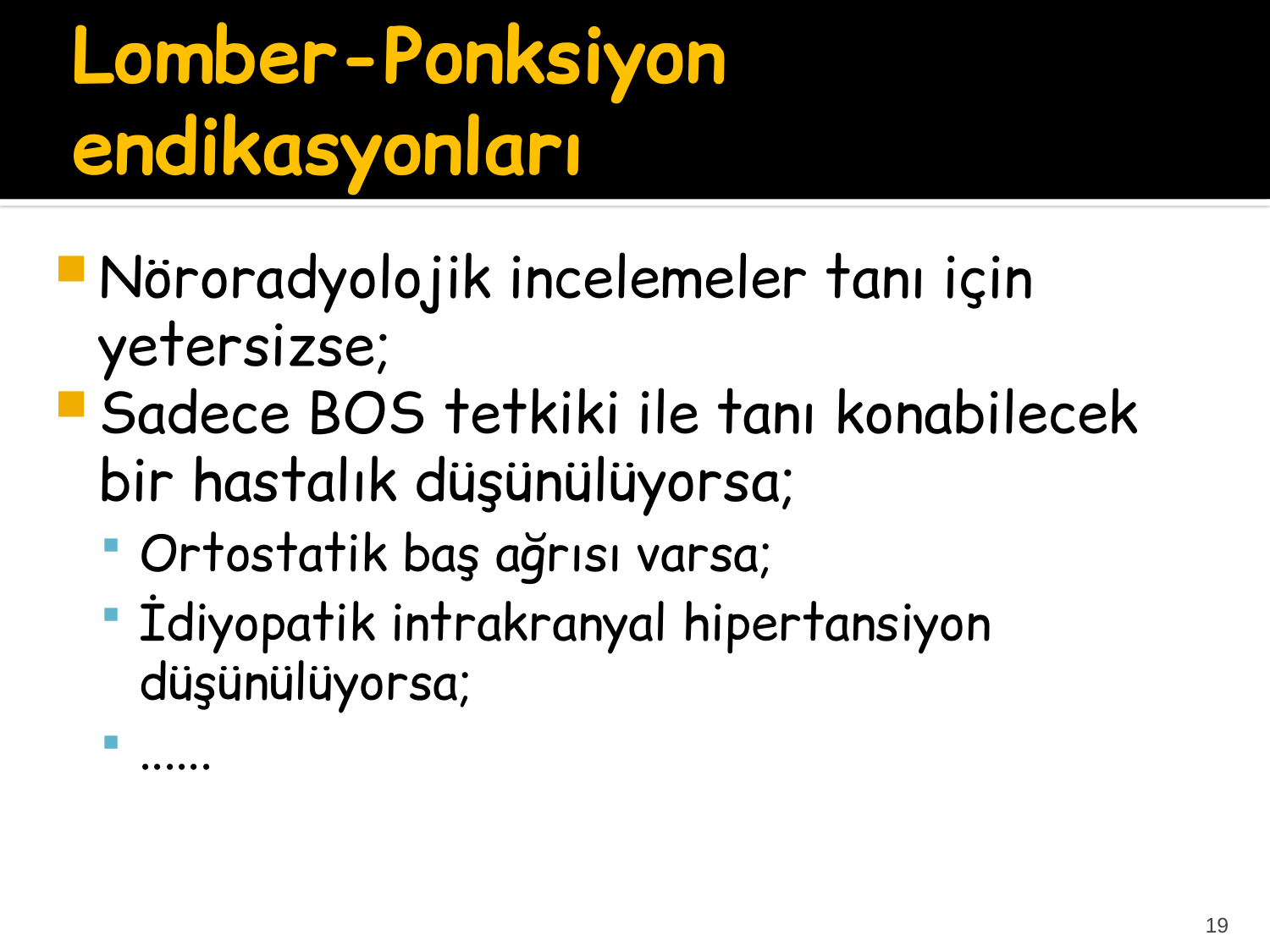

# Lomber-Ponksiyon endikasyonları
Nöroradyolojik incelemeler tanı için yetersizse;
Sadece BOS tetkiki ile tanı konabilecek bir hastalık düşünülüyorsa;
Ortostatik baş ağrısı varsa;
İdiyopatik intrakranyal hipertansiyon düşünülüyorsa;
......

19